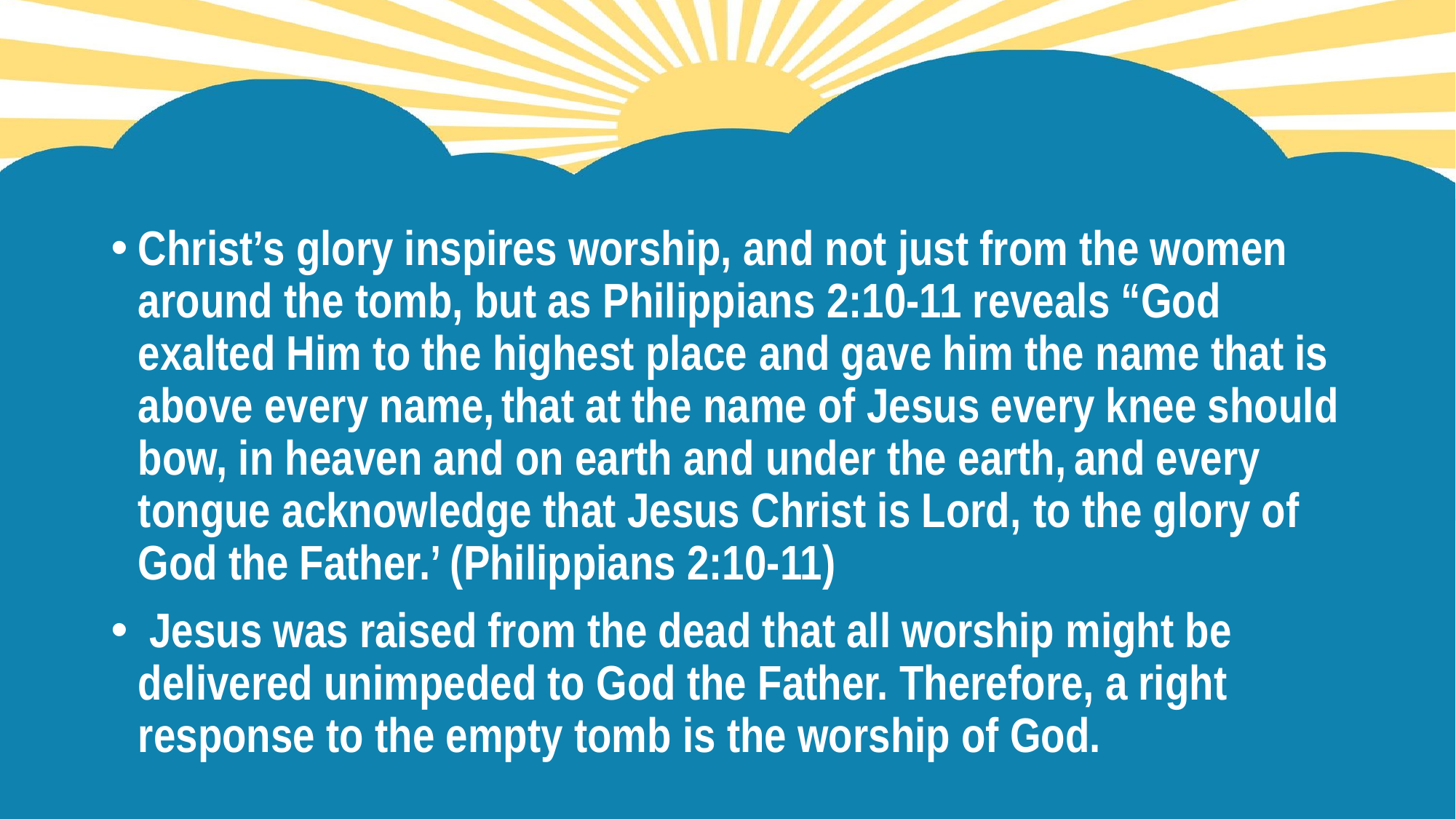

#
Christ’s glory inspires worship, and not just from the women around the tomb, but as Philippians 2:10-11 reveals “God exalted Him to the highest place and gave him the name that is above every name, that at the name of Jesus every knee should bow, in heaven and on earth and under the earth, and every tongue acknowledge that Jesus Christ is Lord, to the glory of God the Father.’ (Philippians 2:10-11)
 Jesus was raised from the dead that all worship might be delivered unimpeded to God the Father. Therefore, a right response to the empty tomb is the worship of God.